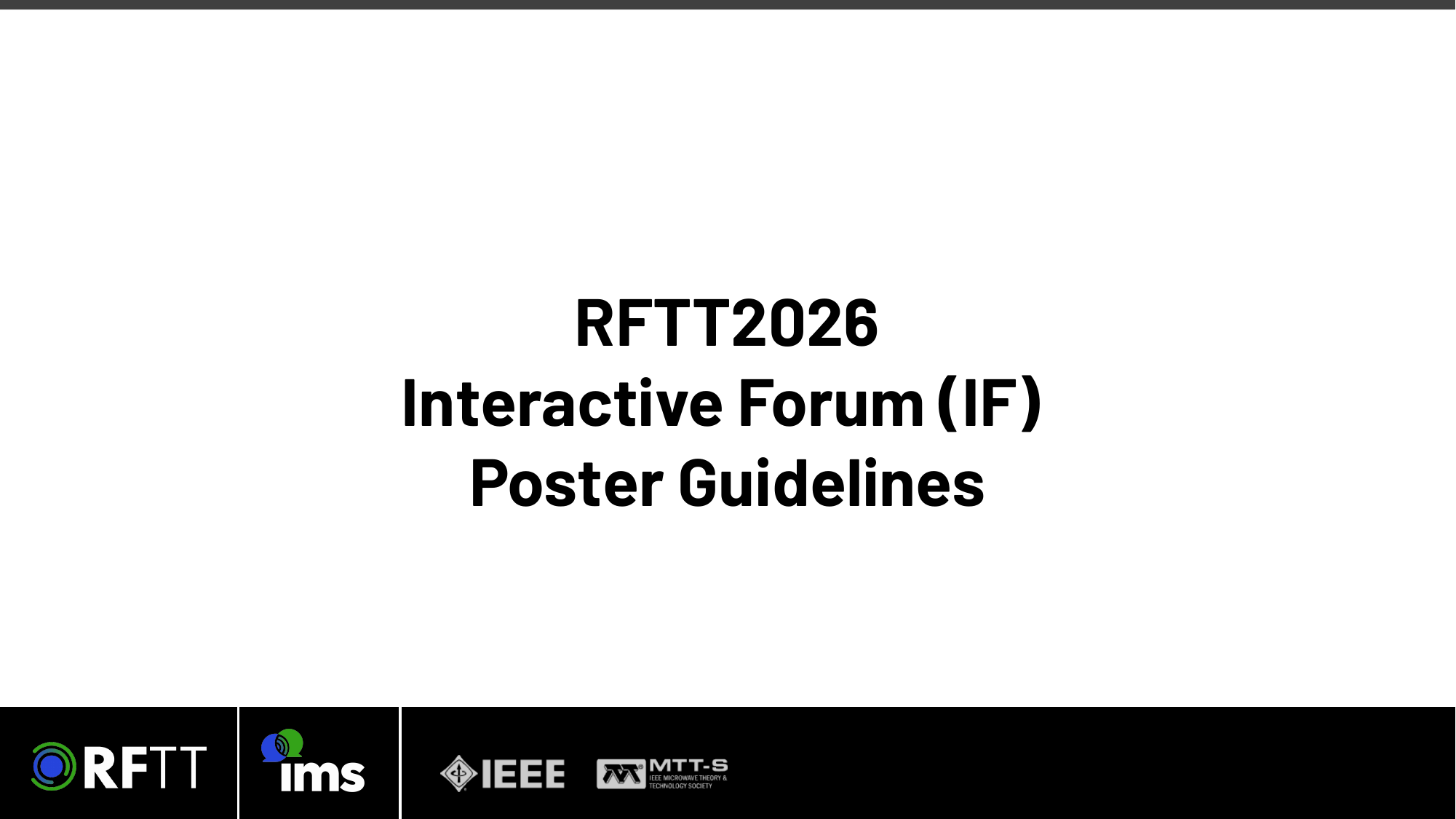

RFTT2026
Interactive Forum (IF)
Poster Guidelines
1